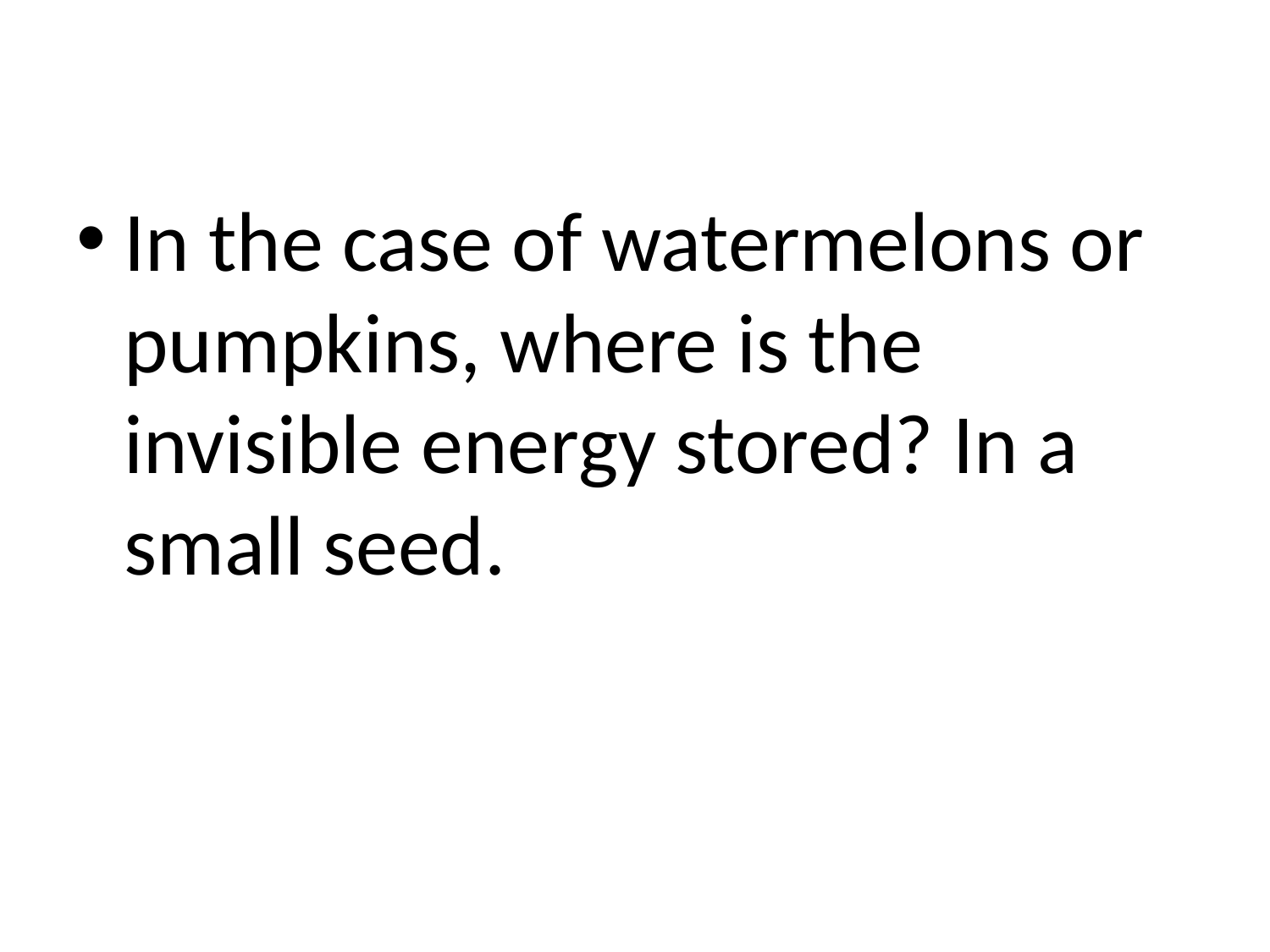

In the case of watermelons or pumpkins, where is the invisible energy stored? In a small seed.